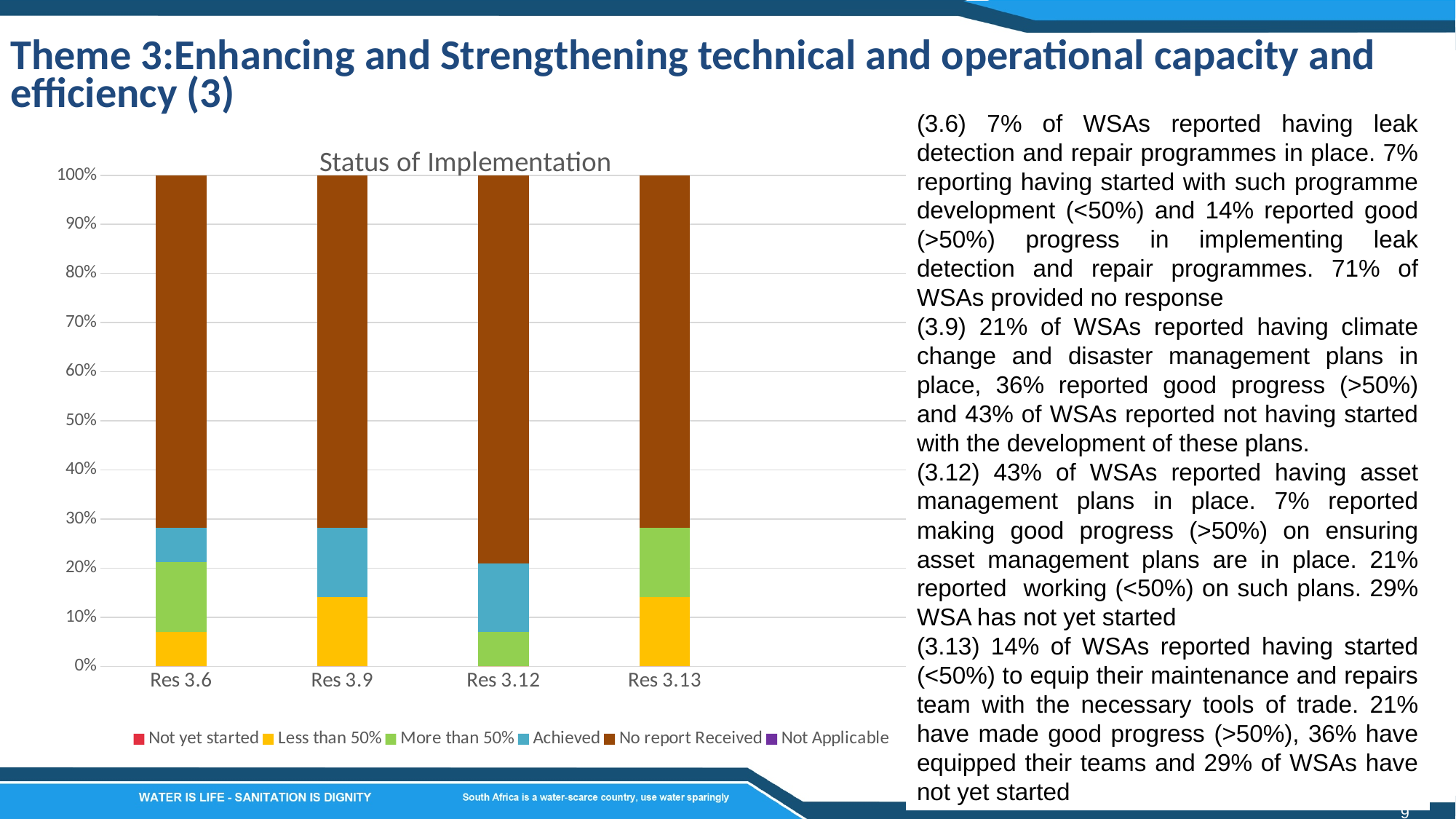

Theme 3:Enhancing and Strengthening technical and operational capacity and efficiency (3)
(3.6) 7% of WSAs reported having leak detection and repair programmes in place. 7% reporting having started with such programme development (<50%) and 14% reported good (>50%) progress in implementing leak detection and repair programmes. 71% of WSAs provided no response
(3.9) 21% of WSAs reported having climate change and disaster management plans in place, 36% reported good progress (>50%) and 43% of WSAs reported not having started with the development of these plans.
(3.12) 43% of WSAs reported having asset management plans in place. 7% reported making good progress (>50%) on ensuring asset management plans are in place. 21% reported  working (<50%) on such plans. 29% WSA has not yet started
(3.13) 14% of WSAs reported having started (<50%) to equip their maintenance and repairs team with the necessary tools of trade. 21% have made good progress (>50%), 36% have equipped their teams and 29% of WSAs have not yet started

### Chart: Status of Implementation

| Category | Not yet started | Less than 50% | More than 50% | Achieved | No report Received | Not Applicable |
|---|---|---|---|---|---|---|
| Res 3.6 | 0.0 | 7.0 | 14.0 | 7.0 | 71.0 | 0.0 |
| Res 3.9 | 0.0 | 14.0 | 0.0 | 14.0 | 71.0 | 0.0 |
| Res 3.12 | 0.0 | 0.0 | 7.0 | 14.0 | 79.0 | 0.0 |
| Res 3.13 | 0.0 | 14.0 | 14.0 | 0.0 | 71.0 | 0.0 |
9